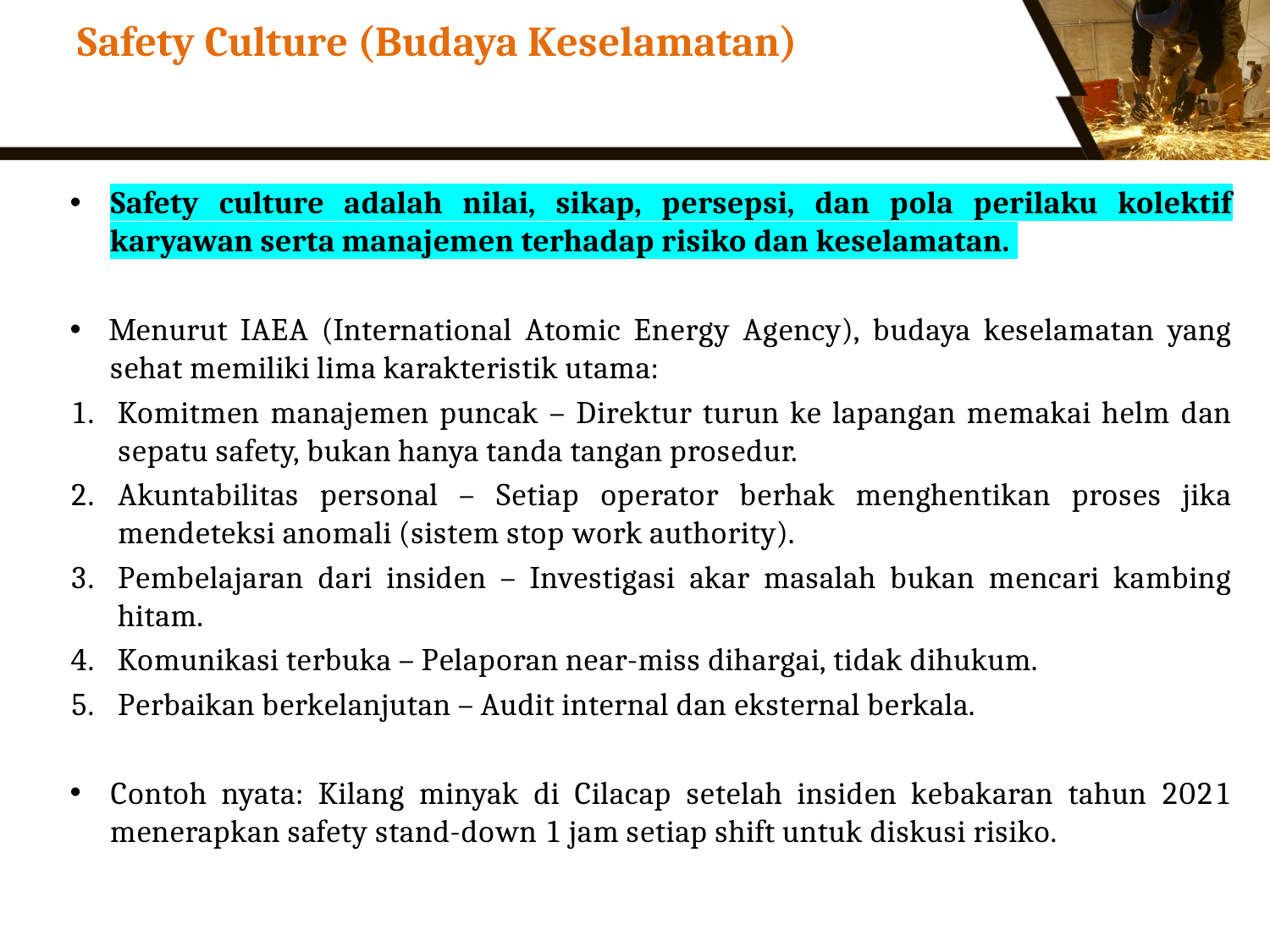

# Safety Culture (Budaya Keselamatan)
Safety culture adalah nilai, sikap, persepsi, dan pola perilaku kolektif karyawan serta manajemen terhadap risiko dan keselamatan.

Menurut IAEA (International Atomic Energy Agency), budaya keselamatan yang sehat memiliki lima karakteristik utama:
Komitmen manajemen puncak – Direktur turun ke lapangan memakai helm dan sepatu safety, bukan hanya tanda tangan prosedur.
Akuntabilitas personal – Setiap operator berhak menghentikan proses jika mendeteksi anomali (sistem stop work authority).
Pembelajaran dari insiden – Investigasi akar masalah bukan mencari kambing hitam.
Komunikasi terbuka – Pelaporan near-miss dihargai, tidak dihukum.
Perbaikan berkelanjutan – Audit internal dan eksternal berkala.

Contoh nyata: Kilang minyak di Cilacap setelah insiden kebakaran tahun 2021 menerapkan safety stand-down 1 jam setiap shift untuk diskusi risiko.